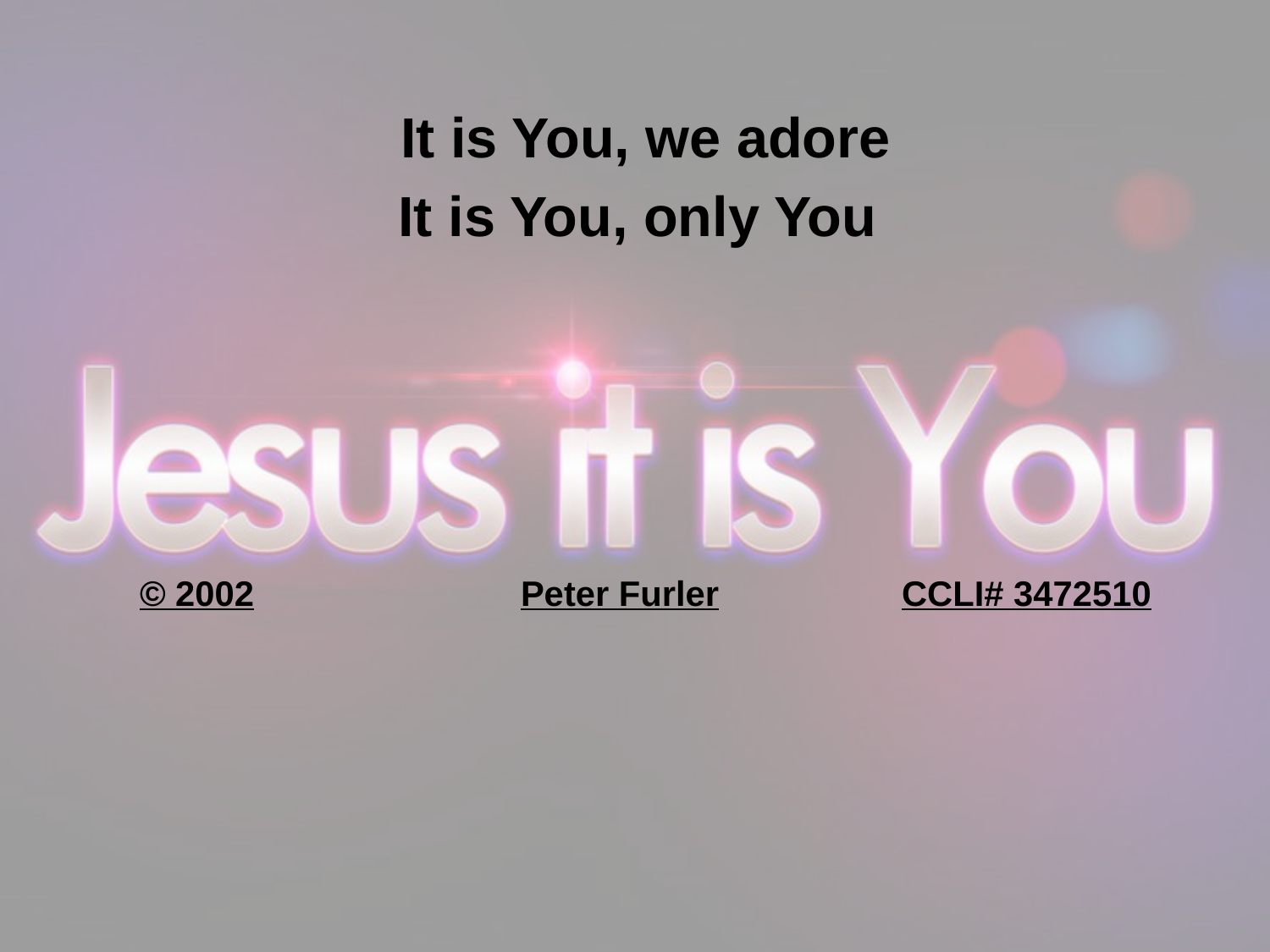

It is You, we adore
It is You, only You

© 2002			Peter Furler		CCLI# 3472510